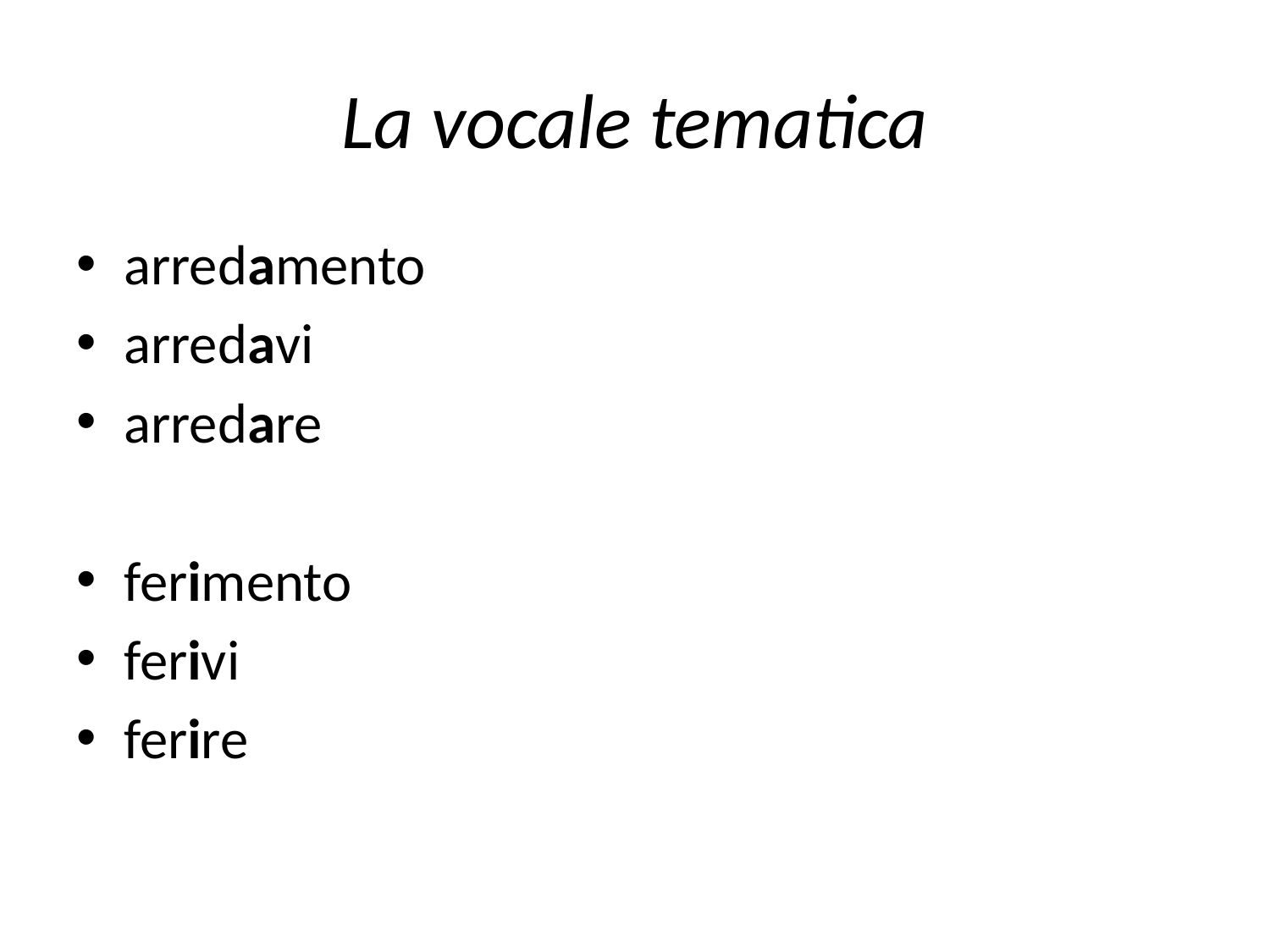

# La vocale tematica
arredamento
arredavi
arredare

ferimento
ferivi
ferire